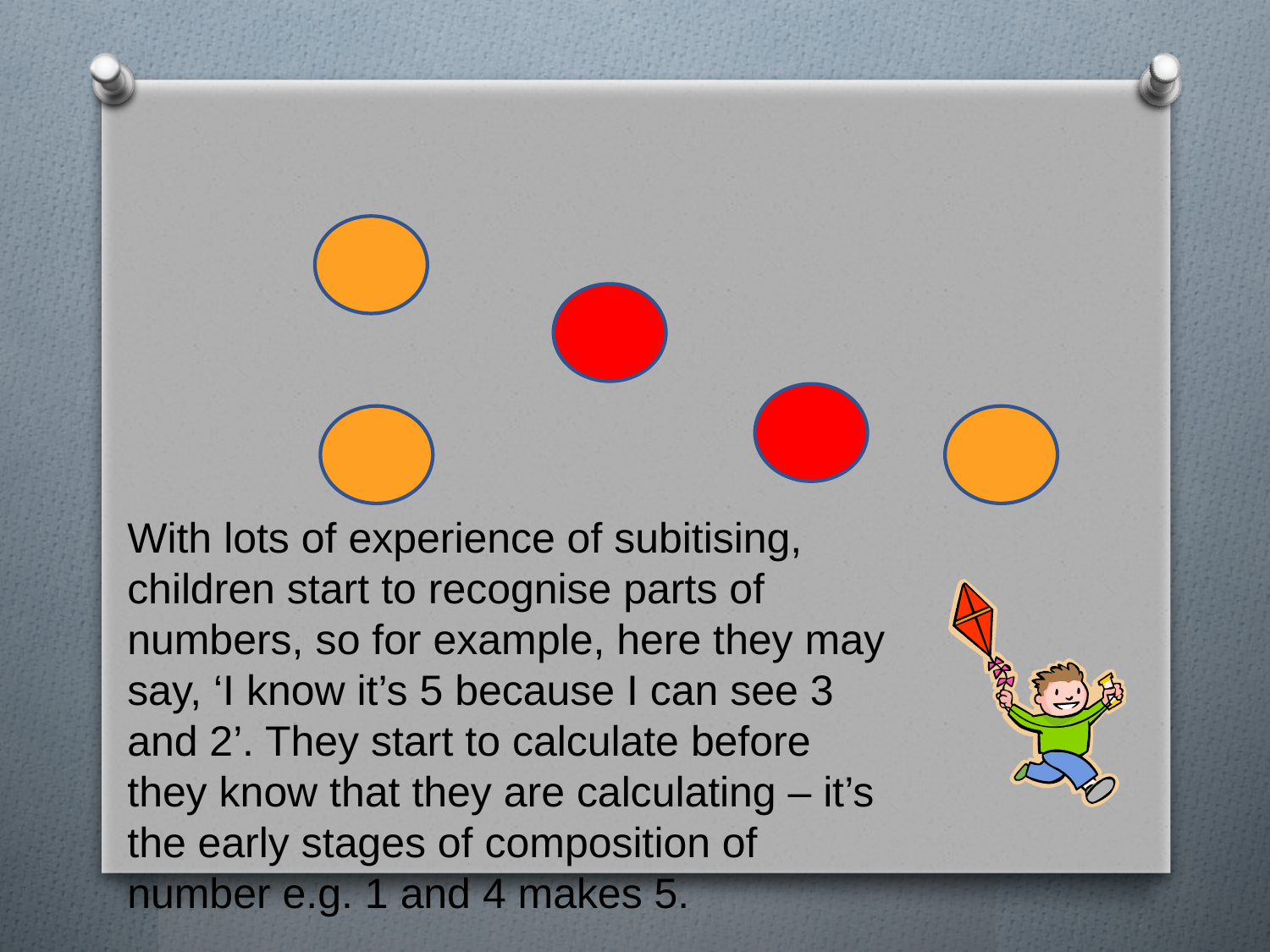

With lots of experience of subitising, children start to recognise parts of numbers, so for example, here they may say, ‘I know it’s 5 because I can see 3 and 2’. They start to calculate before they know that they are calculating – it’s the early stages of composition of number e.g. 1 and 4 makes 5.